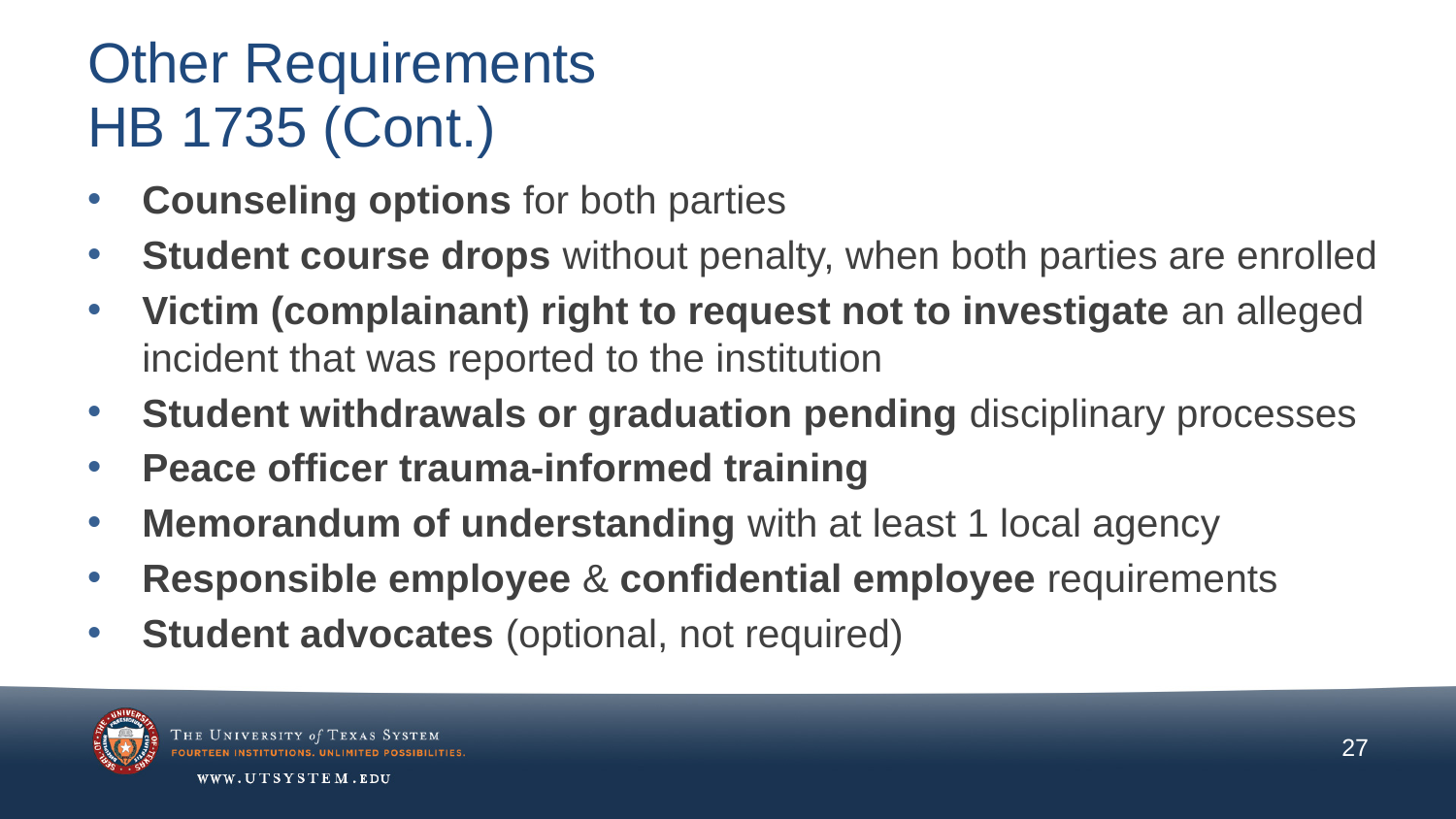

# Other Requirements HB 1735 (Cont.)
Counseling options for both parties
Student course drops without penalty, when both parties are enrolled
Victim (complainant) right to request not to investigate an alleged incident that was reported to the institution
Student withdrawals or graduation pending disciplinary processes
Peace officer trauma-informed training
Memorandum of understanding with at least 1 local agency
Responsible employee & confidential employee requirements
Student advocates (optional, not required)

27